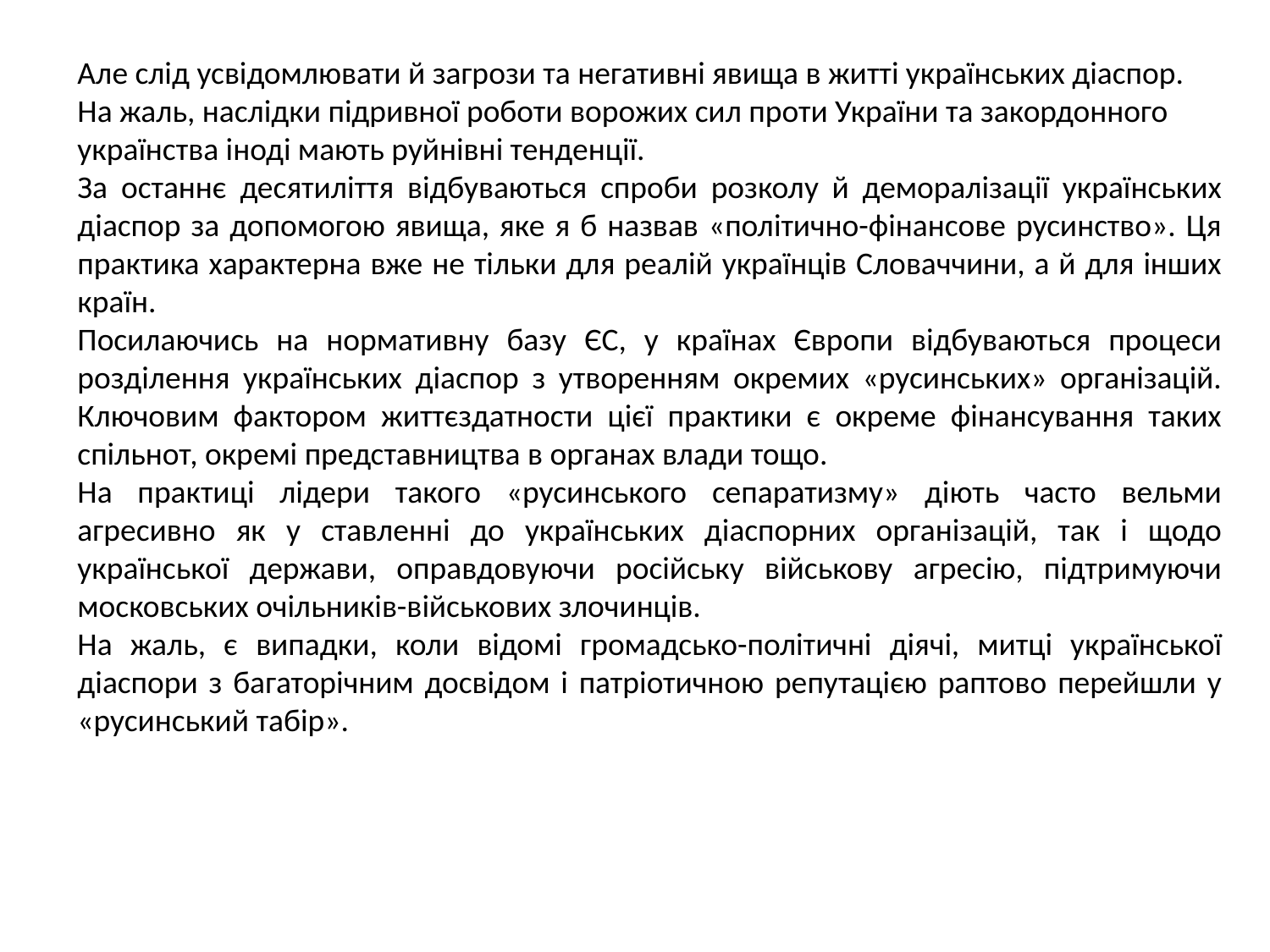

Але слід усвідомлювати й загрози та негативні явища в житті українських діаспор. На жаль, наслідки підривної роботи ворожих сил проти України та закордонного українства іноді мають руйнівні тенденції.
За останнє десятиліття відбуваються спроби розколу й деморалізації українських діаспор за допомогою явища, яке я б назвав «політично-фінансове русинство». Ця практика характерна вже не тільки для реалій українців Словаччини, а й для інших країн.
Посилаючись на нормативну базу ЄС, у країнах Європи відбуваються процеси розділення українських діаспор з утворенням окремих «русинських» організацій. Ключовим фактором життєздатности цієї практики є окреме фінансування таких спільнот, окремі представництва в органах влади тощо.
На практиці лідери такого «русинського сепаратизму» діють часто вельми агресивно як у ставленні до українських діаспорних організацій, так і щодо української держави, оправдовуючи російську військову агресію, підтримуючи московських очільників-військових злочинців.
На жаль, є випадки, коли відомі громадсько-політичні діячі, митці української діаспори з багаторічним досвідом і патріотичною репутацією раптово перейшли у «русинський табір».